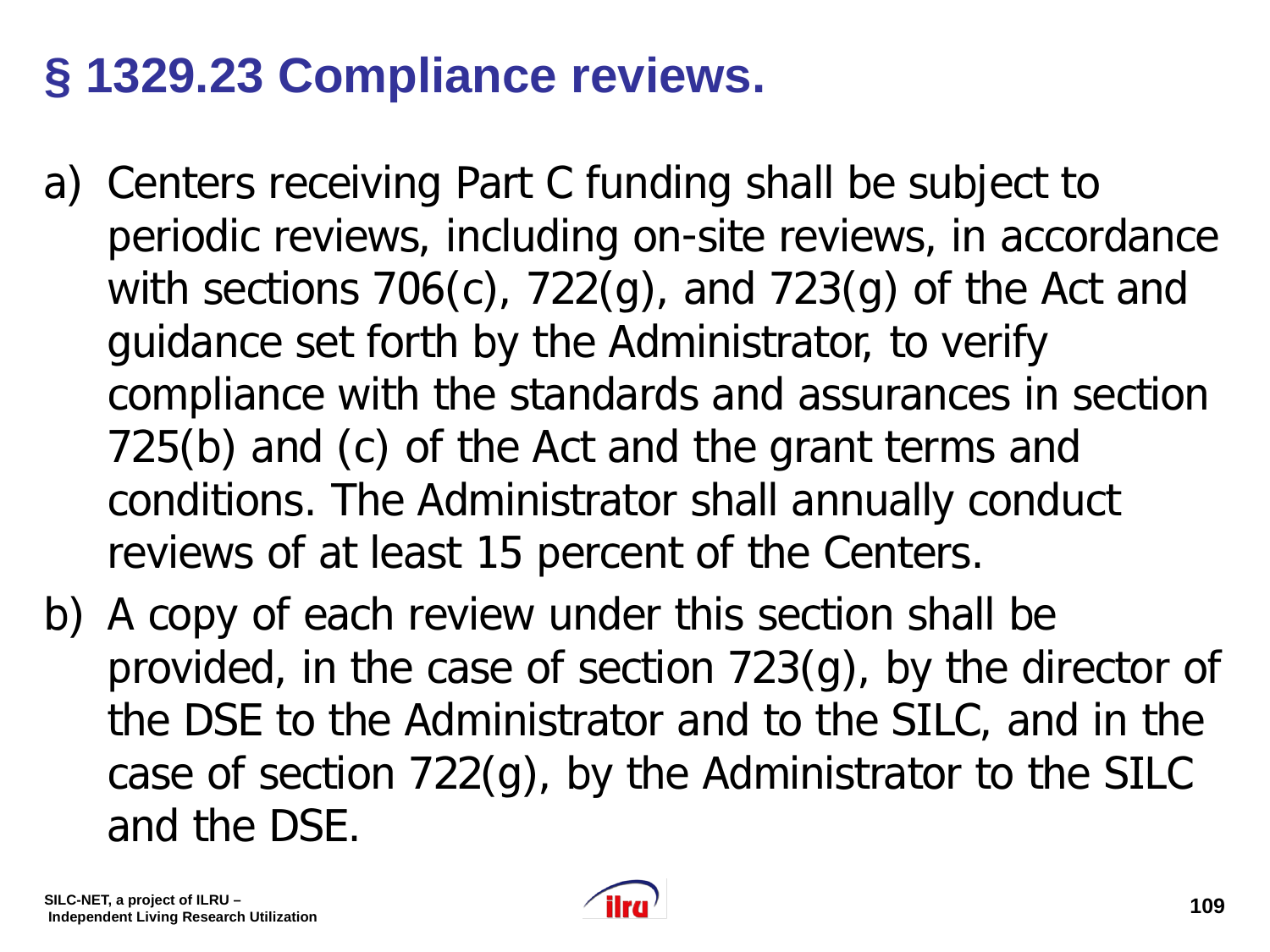

# § 1329.23 Compliance reviews.
Centers receiving Part C funding shall be subject to periodic reviews, including on-site reviews, in accordance with sections 706(c), 722(g), and 723(g) of the Act and guidance set forth by the Administrator, to verify compliance with the standards and assurances in section 725(b) and (c) of the Act and the grant terms and conditions. The Administrator shall annually conduct reviews of at least 15 percent of the Centers.
A copy of each review under this section shall be provided, in the case of section 723(g), by the director of the DSE to the Administrator and to the SILC, and in the case of section 722(g), by the Administrator to the SILC and the DSE.

109